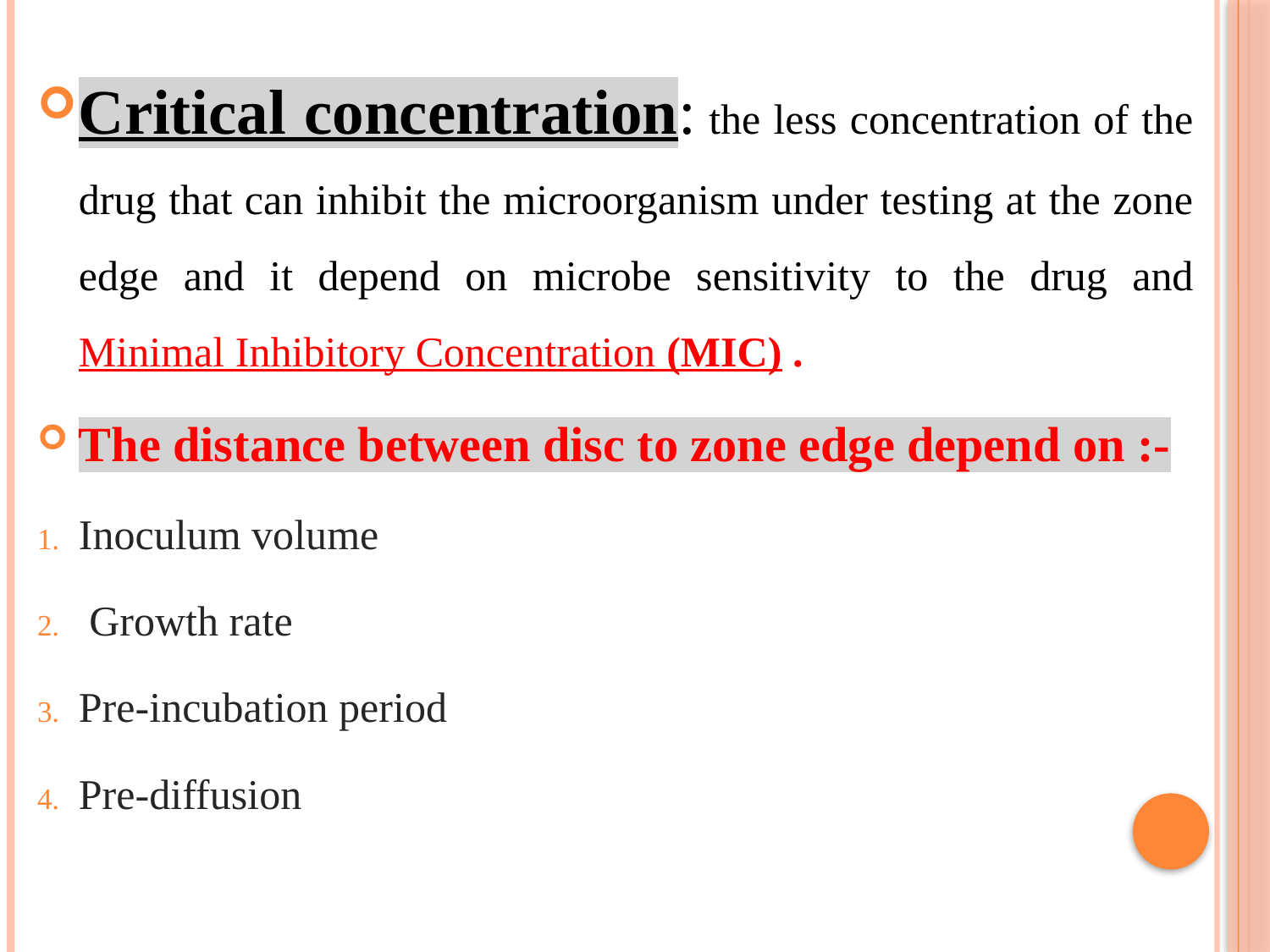

Critical concentration: the less concentration of the drug that can inhibit the microorganism under testing at the zone edge and it depend on microbe sensitivity to the drug and Minimal Inhibitory Concentration (MIC) .
The distance between disc to zone edge depend on :-
Inoculum volume
 Growth rate
Pre-incubation period
Pre-diffusion